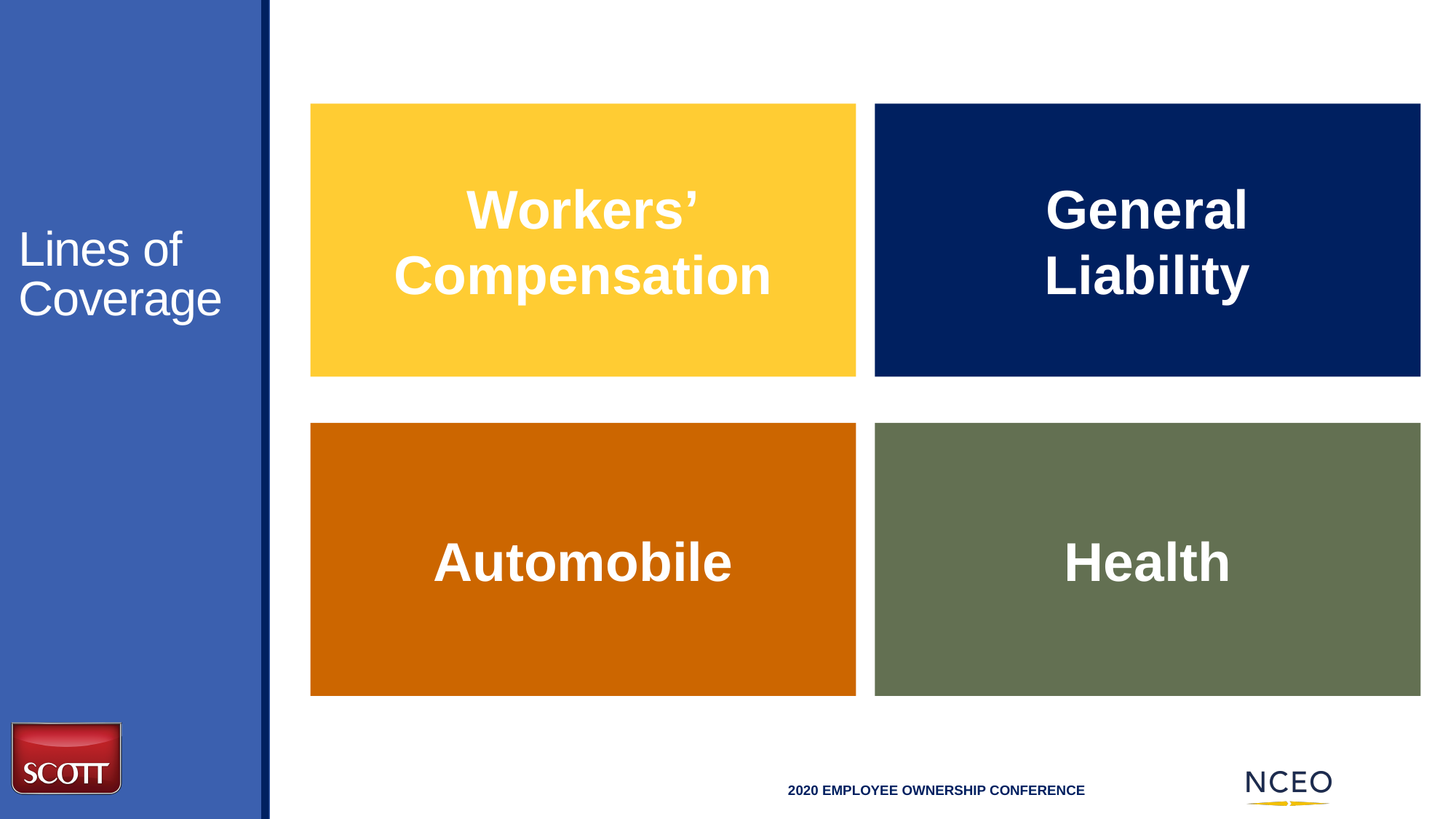

# Lines of Coverage
Workers’
Compensation
General
Liability
Automobile
Health
                                 2020 Employee ownership Conference